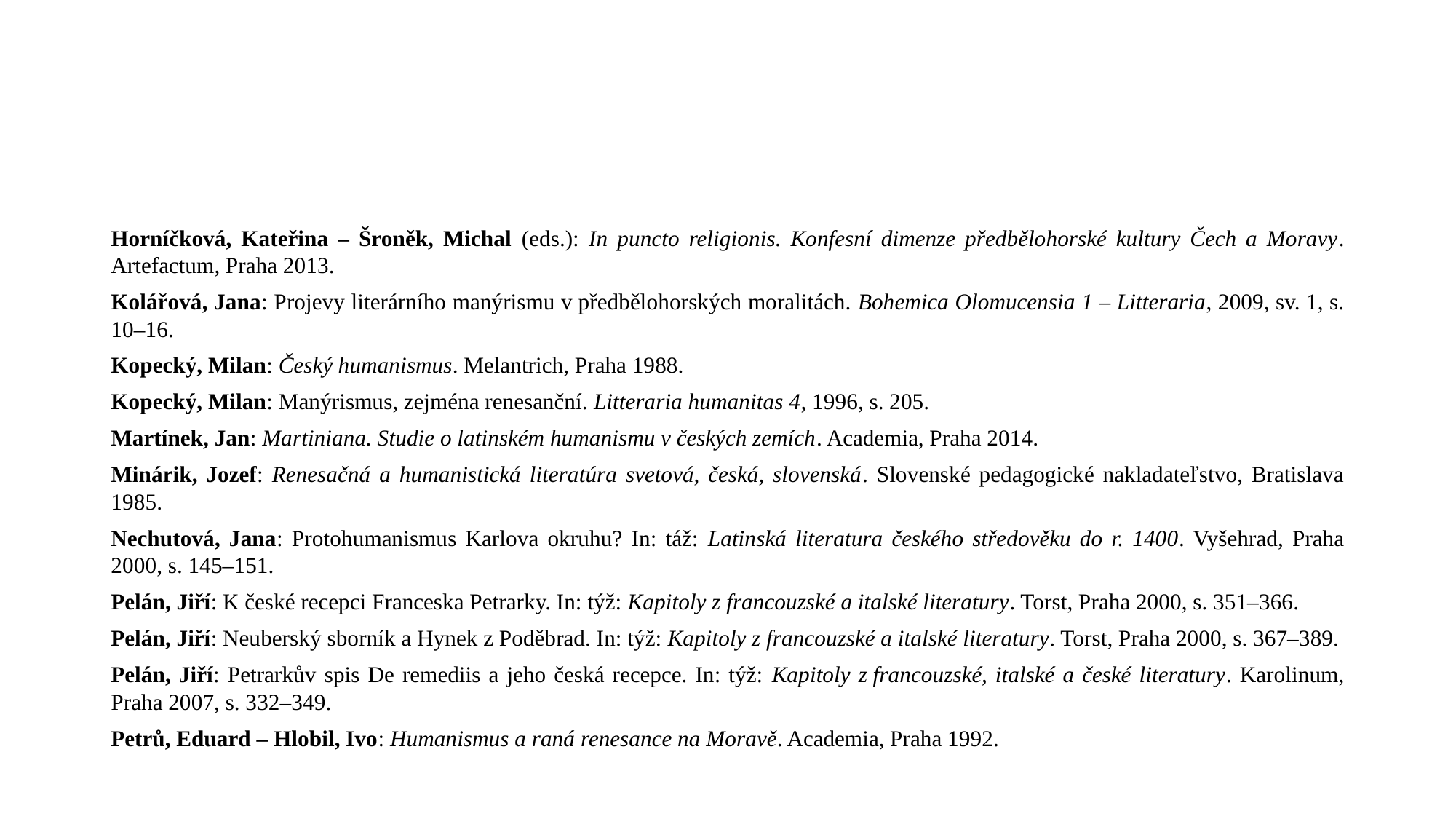

#
Horníčková, Kateřina – Šroněk, Michal (eds.): In puncto religionis. Konfesní dimenze předbělohorské kultury Čech a Moravy. Artefactum, Praha 2013.
Kolářová, Jana: Projevy literárního manýrismu v předbělohorských moralitách. Bohemica Olomucensia 1 – Litteraria, 2009, sv. 1, s. 10–16.
Kopecký, Milan: Český humanismus. Melantrich, Praha 1988.
Kopecký, Milan: Manýrismus, zejména renesanční. Litteraria humanitas 4, 1996, s. 205.
Martínek, Jan: Martiniana. Studie o latinském humanismu v českých zemích. Academia, Praha 2014.
Minárik, Jozef: Renesačná a humanistická literatúra svetová, česká, slovenská. Slovenské pedagogické nakladateľstvo, Bratislava 1985.
Nechutová, Jana: Protohumanismus Karlova okruhu? In: táž: Latinská literatura českého středověku do r. 1400. Vyšehrad, Praha 2000, s. 145–151.
Pelán, Jiří: K české recepci Franceska Petrarky. In: týž: Kapitoly z francouzské a italské literatury. Torst, Praha 2000, s. 351–366.
Pelán, Jiří: Neuberský sborník a Hynek z Poděbrad. In: týž: Kapitoly z francouzské a italské literatury. Torst, Praha 2000, s. 367–389.
Pelán, Jiří: Petrarkův spis De remediis a jeho česká recepce. In: týž: Kapitoly z francouzské, italské a české literatury. Karolinum, Praha 2007, s. 332–349.
Petrů, Eduard – Hlobil, Ivo: Humanismus a raná renesance na Moravě. Academia, Praha 1992.